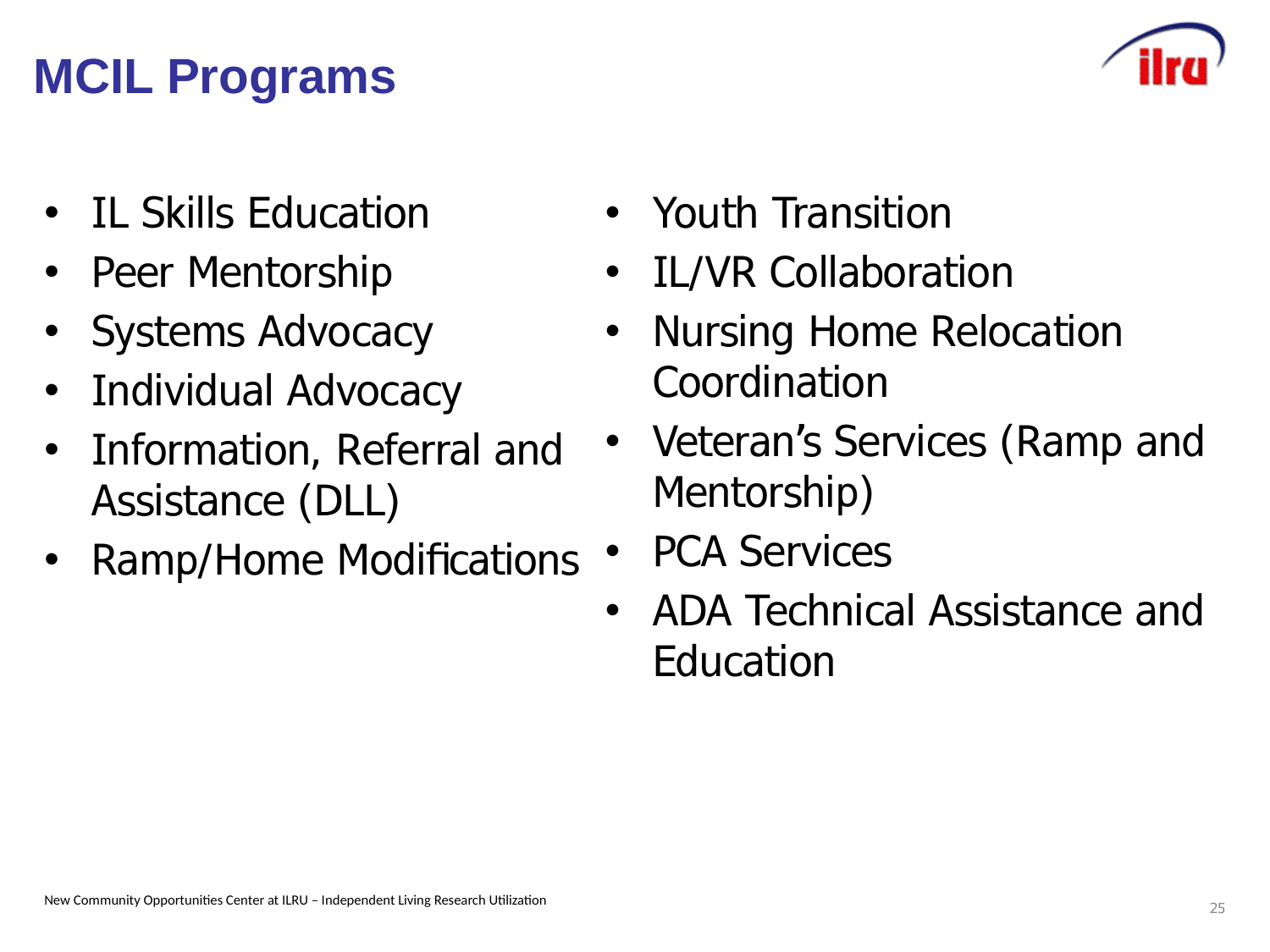

# MCIL Programs
IL Skills Education
Peer Mentorship
Systems Advocacy
Individual Advocacy
Information, Referral and Assistance (DLL)
Ramp/Home Modifications

Youth Transition
IL/VR Collaboration
Nursing Home Relocation Coordination
Veteran’s Services (Ramp and Mentorship)
PCA Services
ADA Technical Assistance and Education

25
New Community Opportunities Center at ILRU – Independent Living Research Utilization